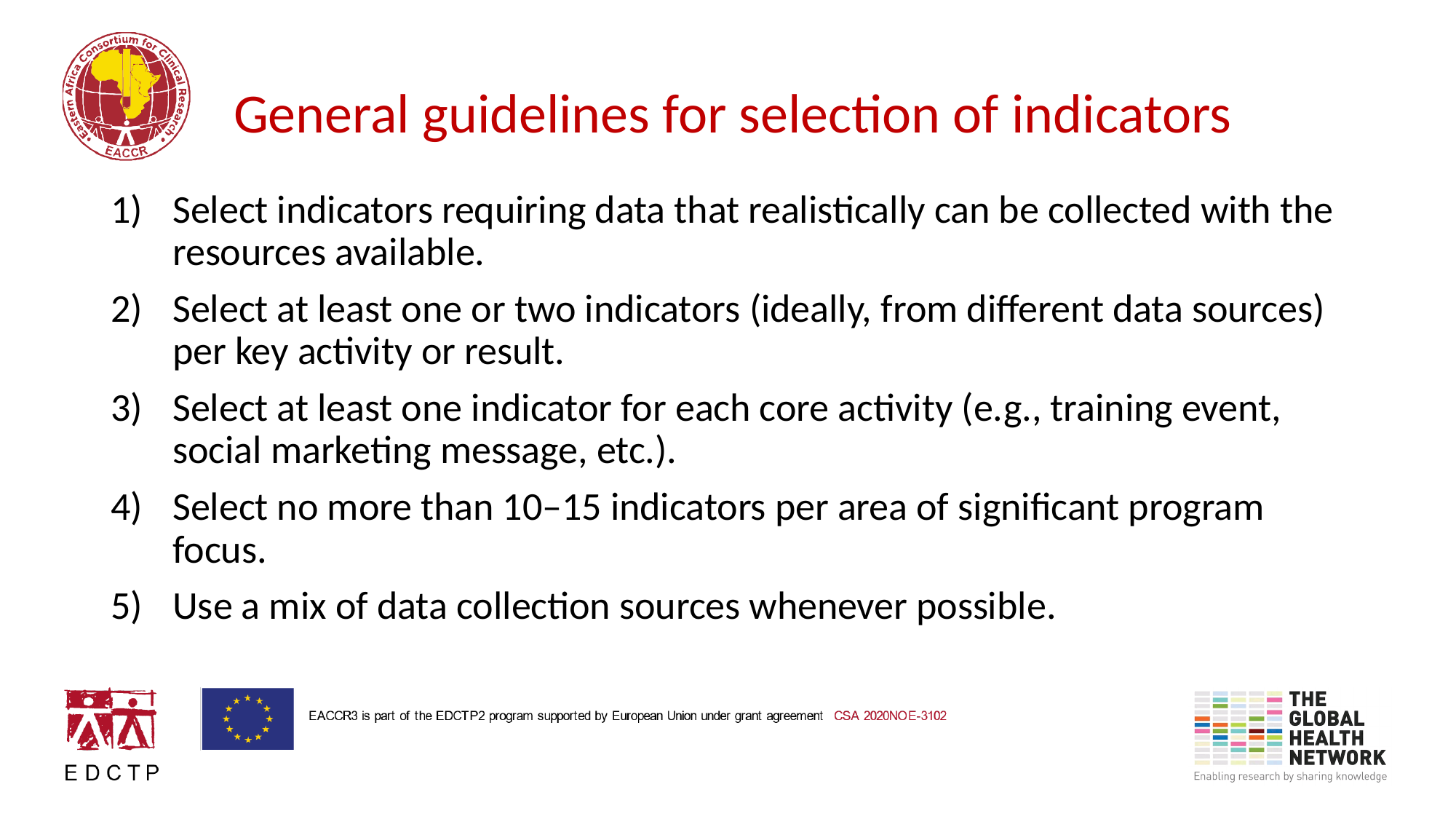

# General guidelines for selection of indicators
Select indicators requiring data that realistically can be collected with the resources available.
Select at least one or two indicators (ideally, from different data sources) per key activity or result.
Select at least one indicator for each core activity (e.g., training event, social marketing message, etc.).
Select no more than 10–15 indicators per area of significant program focus.
Use a mix of data collection sources whenever possible.